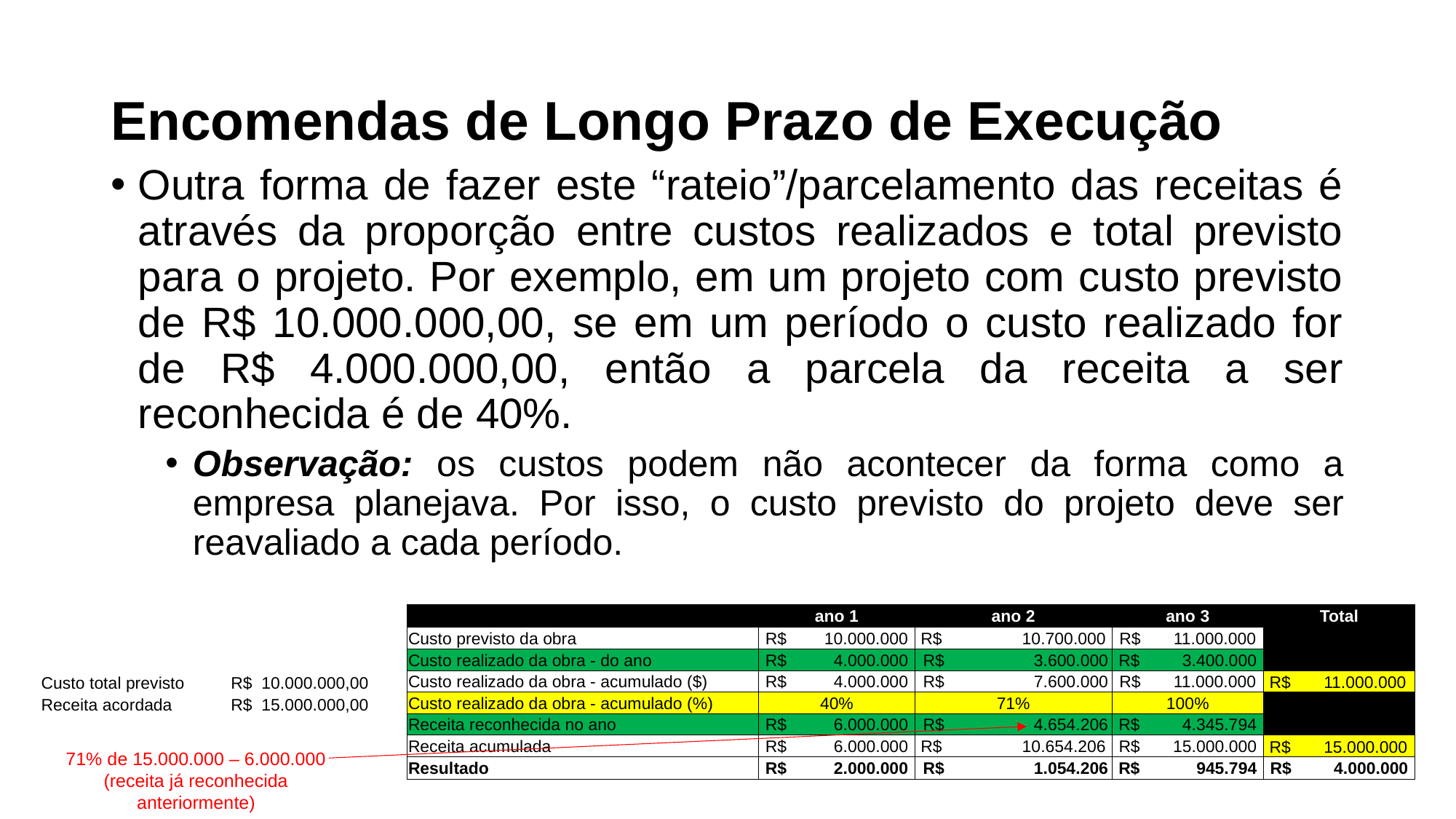

# Encomendas de Longo Prazo de Execução
Outra forma de fazer este “rateio”/parcelamento das receitas é através da proporção entre custos realizados e total previsto para o projeto. Por exemplo, em um projeto com custo previsto de R$ 10.000.000,00, se em um período o custo realizado for de R$ 4.000.000,00, então a parcela da receita a ser reconhecida é de 40%.
Observação: os custos podem não acontecer da forma como a empresa planejava. Por isso, o custo previsto do projeto deve ser reavaliado a cada período.
|  | ano 1 | ano 2 | ano 3 | Total |
| --- | --- | --- | --- | --- |
| Custo previsto da obra | R$ 10.000.000 | R$ 10.700.000 | R$ 11.000.000 |  |
| Custo realizado da obra - do ano | R$ 4.000.000 | R$ 3.600.000 | R$ 3.400.000 |  |
| Custo realizado da obra - acumulado ($) | R$ 4.000.000 | R$ 7.600.000 | R$ 11.000.000 | R$ 11.000.000 |
| Custo realizado da obra - acumulado (%) | 40% | 71% | 100% |  |
| Receita reconhecida no ano | R$ 6.000.000 | R$ 4.654.206 | R$ 4.345.794 |  |
| Receita acumulada | R$ 6.000.000 | R$ 10.654.206 | R$ 15.000.000 | R$ 15.000.000 |
| Resultado | R$ 2.000.000 | R$ 1.054.206 | R$ 945.794 | R$ 4.000.000 |
| Custo total previsto | R$ 10.000.000,00 |
| --- | --- |
| Receita acordada | R$ 15.000.000,00 |
71% de 15.000.000 – 6.000.000 (receita já reconhecida anteriormente)